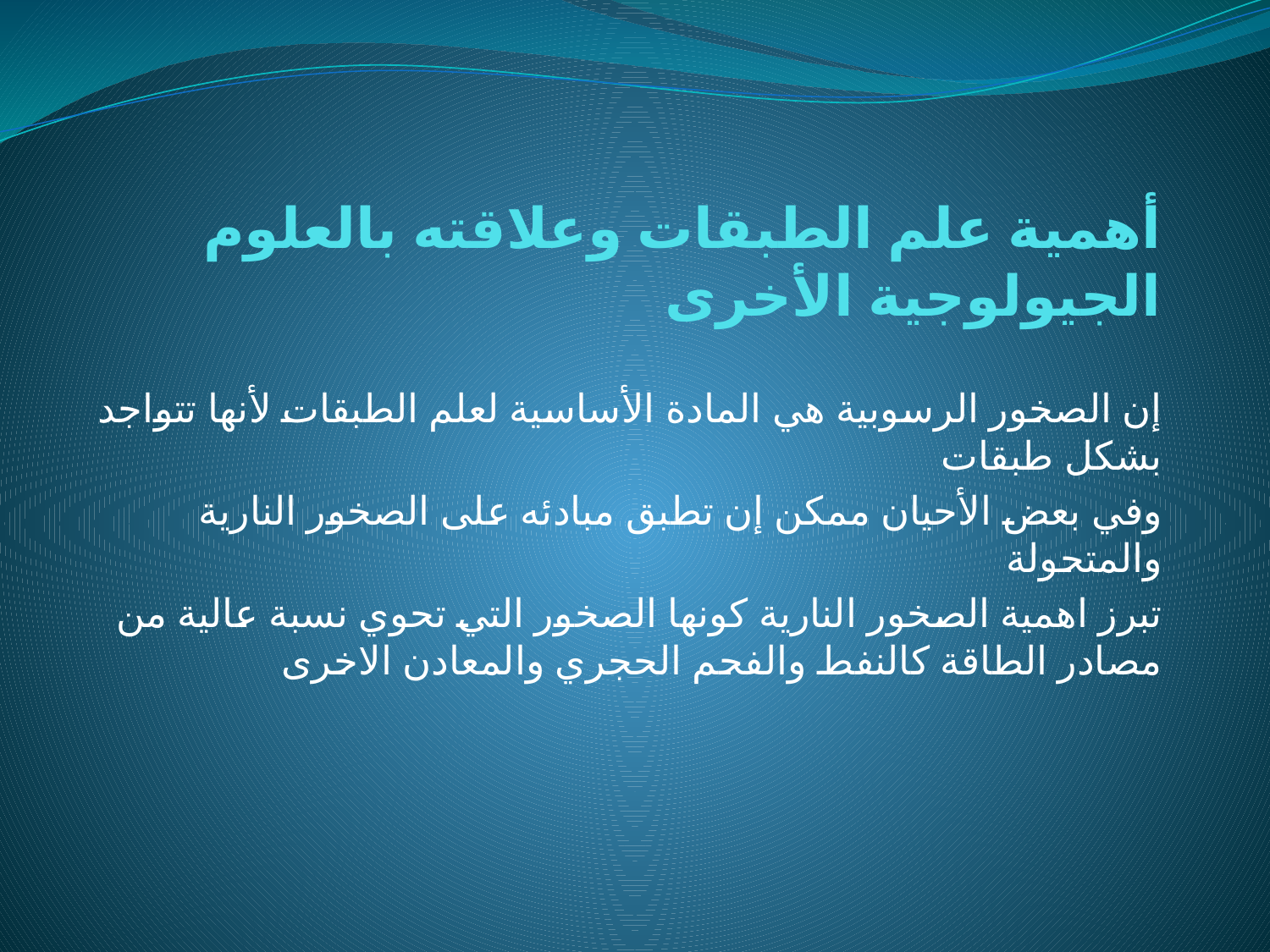

# أهمية علم الطبقات وعلاقته بالعلوم الجيولوجية الأخرى
إن الصخور الرسوبية هي المادة الأساسية لعلم الطبقات لأنها تتواجد بشكل طبقات
وفي بعض الأحيان ممكن إن تطبق مبادئه على الصخور النارية والمتحولة
تبرز اهمية الصخور النارية كونها الصخور التي تحوي نسبة عالية من مصادر الطاقة كالنفط والفحم الحجري والمعادن الاخرى